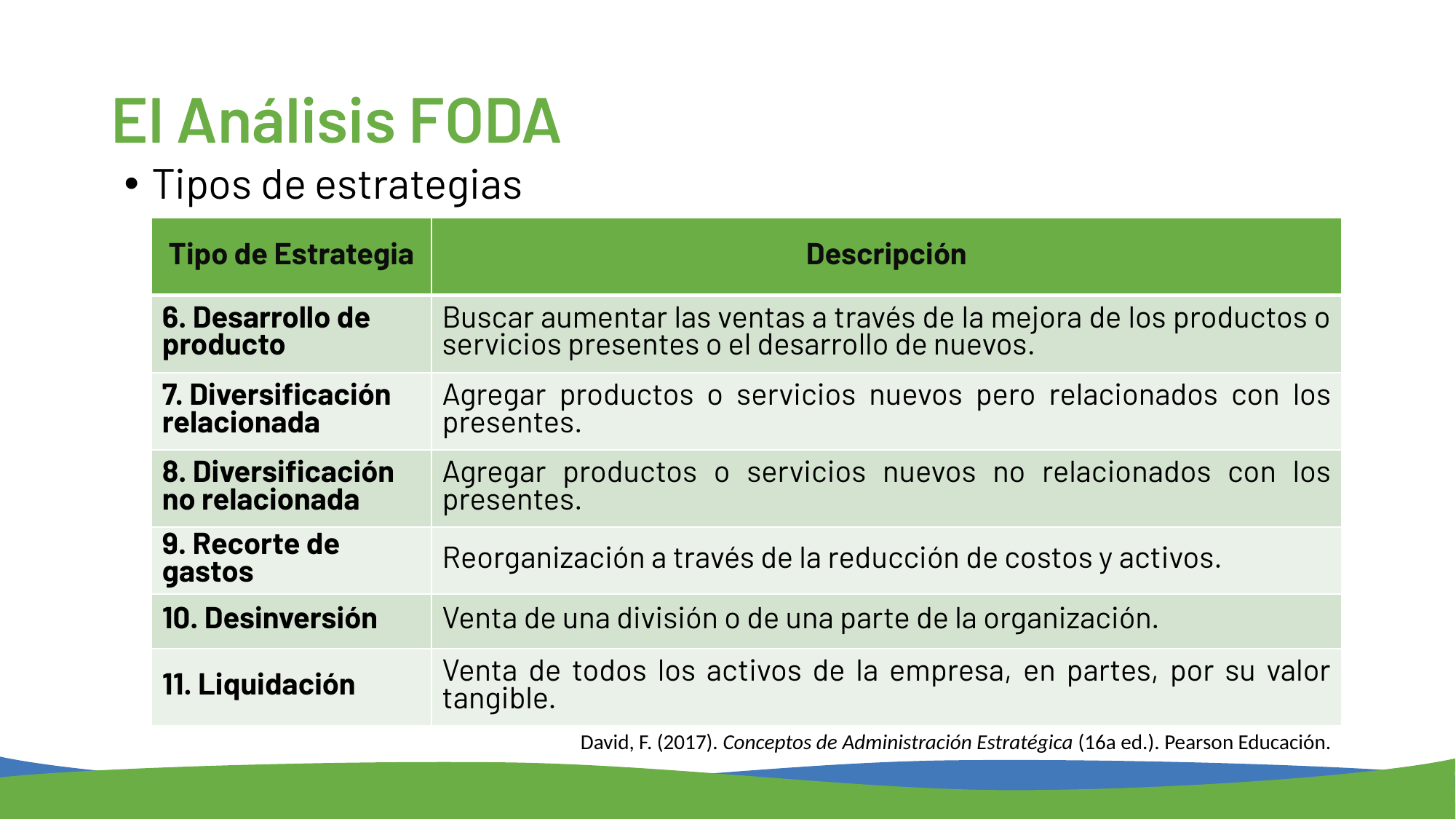

# El Análisis FODA
Tipos de estrategias
| Tipo de Estrategia | Descripción |
| --- | --- |
| 6. Desarrollo de producto | Buscar aumentar las ventas a través de la mejora de los productos o servicios presentes o el desarrollo de nuevos. |
| 7. Diversificación relacionada | Agregar productos o servicios nuevos pero relacionados con los presentes. |
| 8. Diversificación no relacionada | Agregar productos o servicios nuevos no relacionados con los presentes. |
| 9. Recorte de gastos | Reorganización a través de la reducción de costos y activos. |
| 10. Desinversión | Venta de una división o de una parte de la organización. |
| 11. Liquidación | Venta de todos los activos de la empresa, en partes, por su valor tangible. |
David, F. (2017). Conceptos de Administración Estratégica (16a ed.). Pearson Educación.